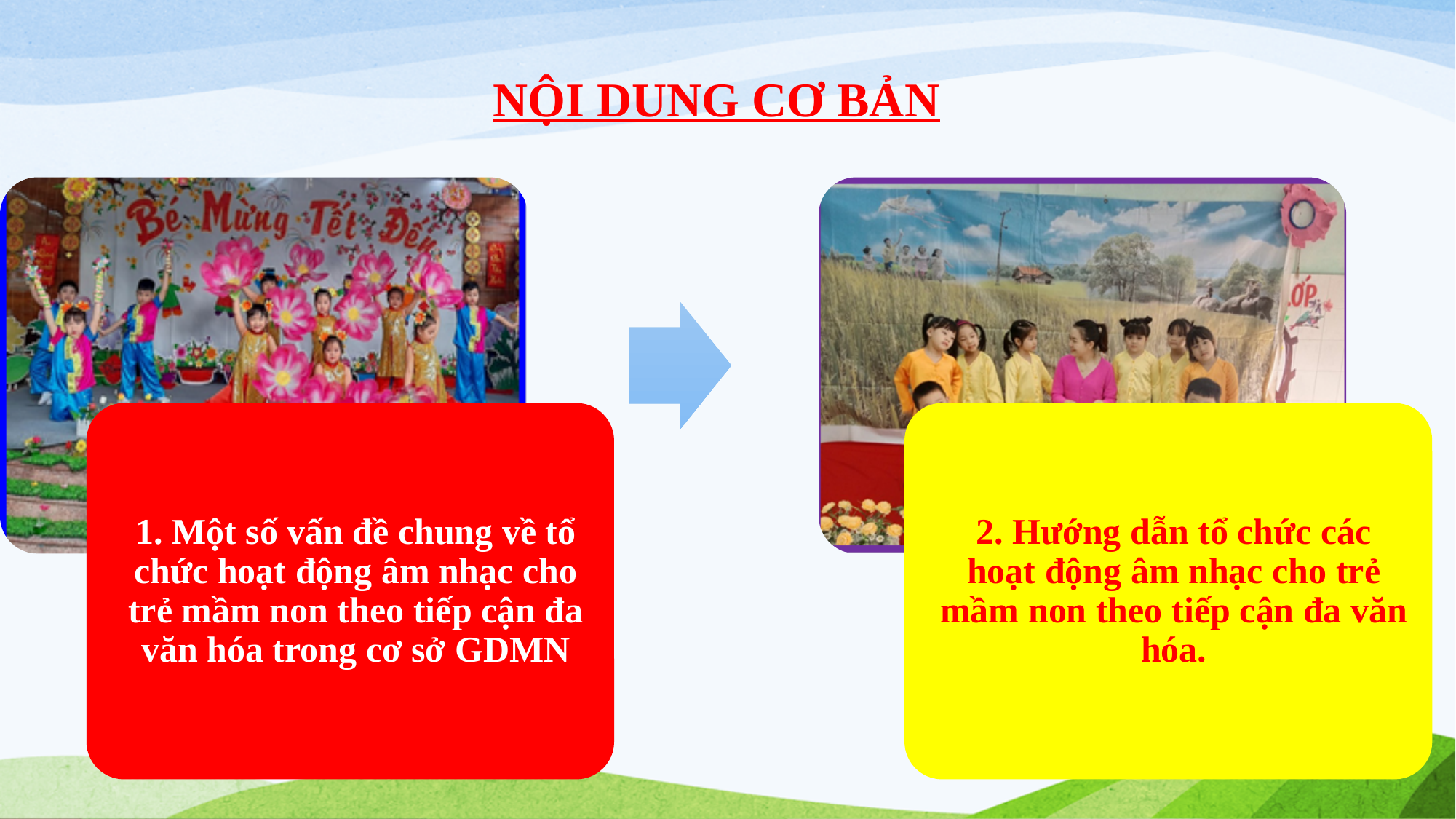

# NỘI DUNG CƠ BẢN
1. Một số vấn đề chung về tổ chức hoạt động âm nhạc cho trẻ mầm non theo tiếp cận đa văn hóa trong cơ sở GDMN

2. Hướng dẫn tổ chức các hoạt động âm nhạc cho trẻ mầm non theo tiếp cận đa văn hóa.